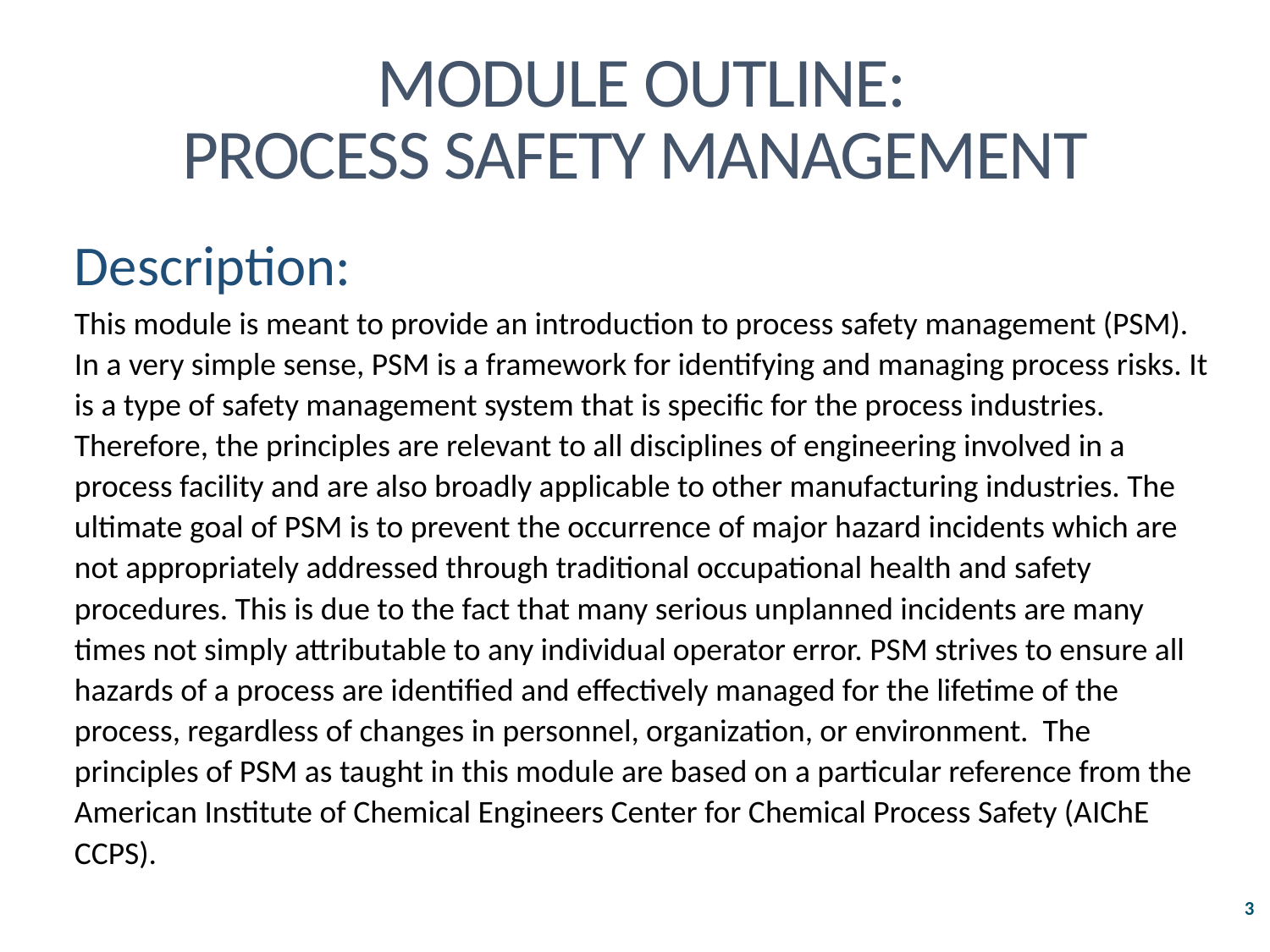

MODULE outline:
Process Safety Management
Description:
This module is meant to provide an introduction to process safety management (PSM). In a very simple sense, PSM is a framework for identifying and managing process risks. It is a type of safety management system that is specific for the process industries. Therefore, the principles are relevant to all disciplines of engineering involved in a process facility and are also broadly applicable to other manufacturing industries. The ultimate goal of PSM is to prevent the occurrence of major hazard incidents which are not appropriately addressed through traditional occupational health and safety procedures. This is due to the fact that many serious unplanned incidents are many times not simply attributable to any individual operator error. PSM strives to ensure all hazards of a process are identified and effectively managed for the lifetime of the process, regardless of changes in personnel, organization, or environment.  The principles of PSM as taught in this module are based on a particular reference from the American Institute of Chemical Engineers Center for Chemical Process Safety (AIChE CCPS).
3